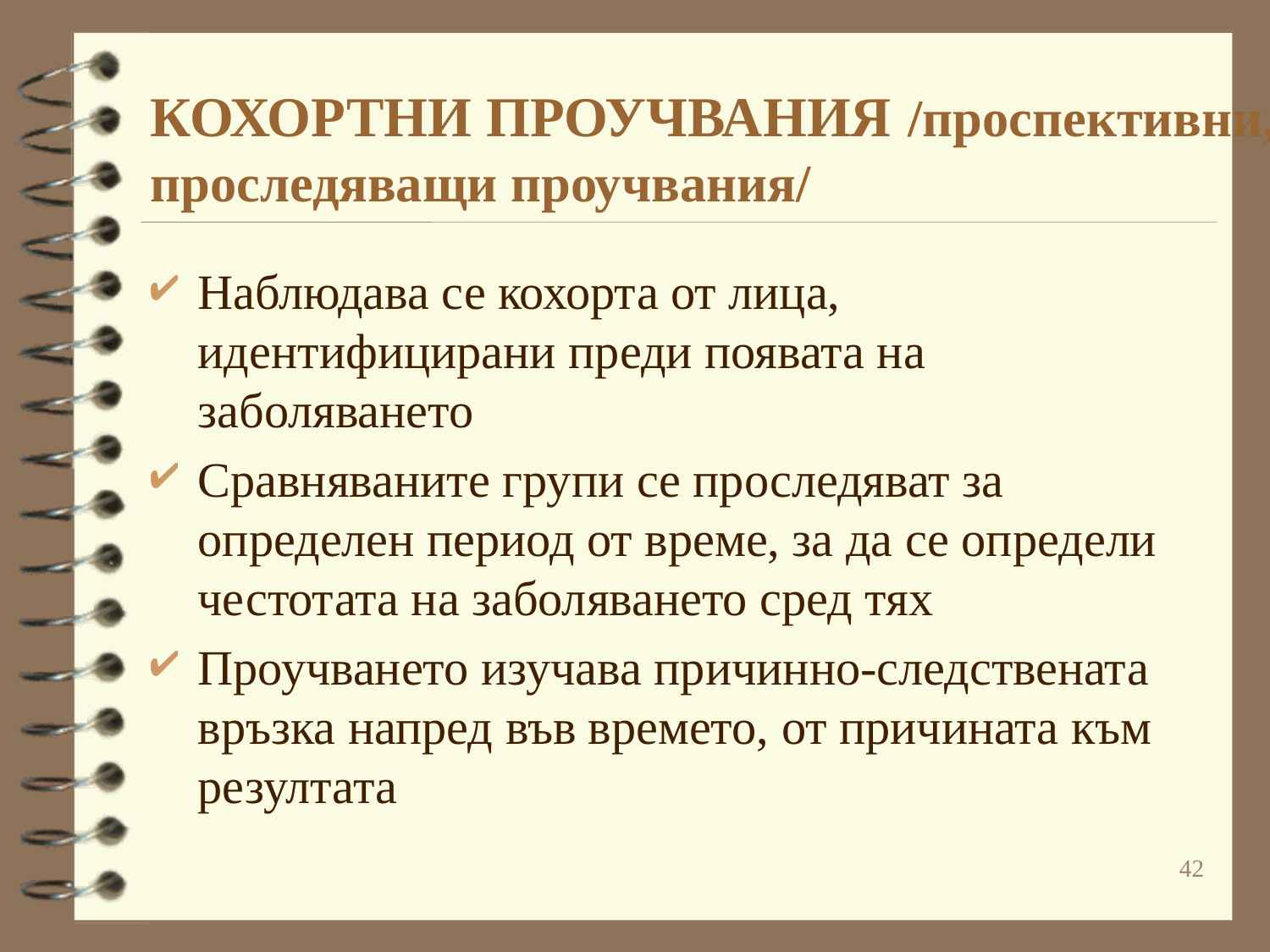

# КОХОРТНИ ПРОУЧВАНИЯ /проспективни, проследяващи проучвания/
Наблюдава се кохорта от лица, идентифицирани преди появата на заболяването
Сравняваните групи се проследяват за определен период от време, за да се определи честотата на заболяването сред тях
Проучването изучава причинно-следствената връзка напред във времето, от причината към резултата
42